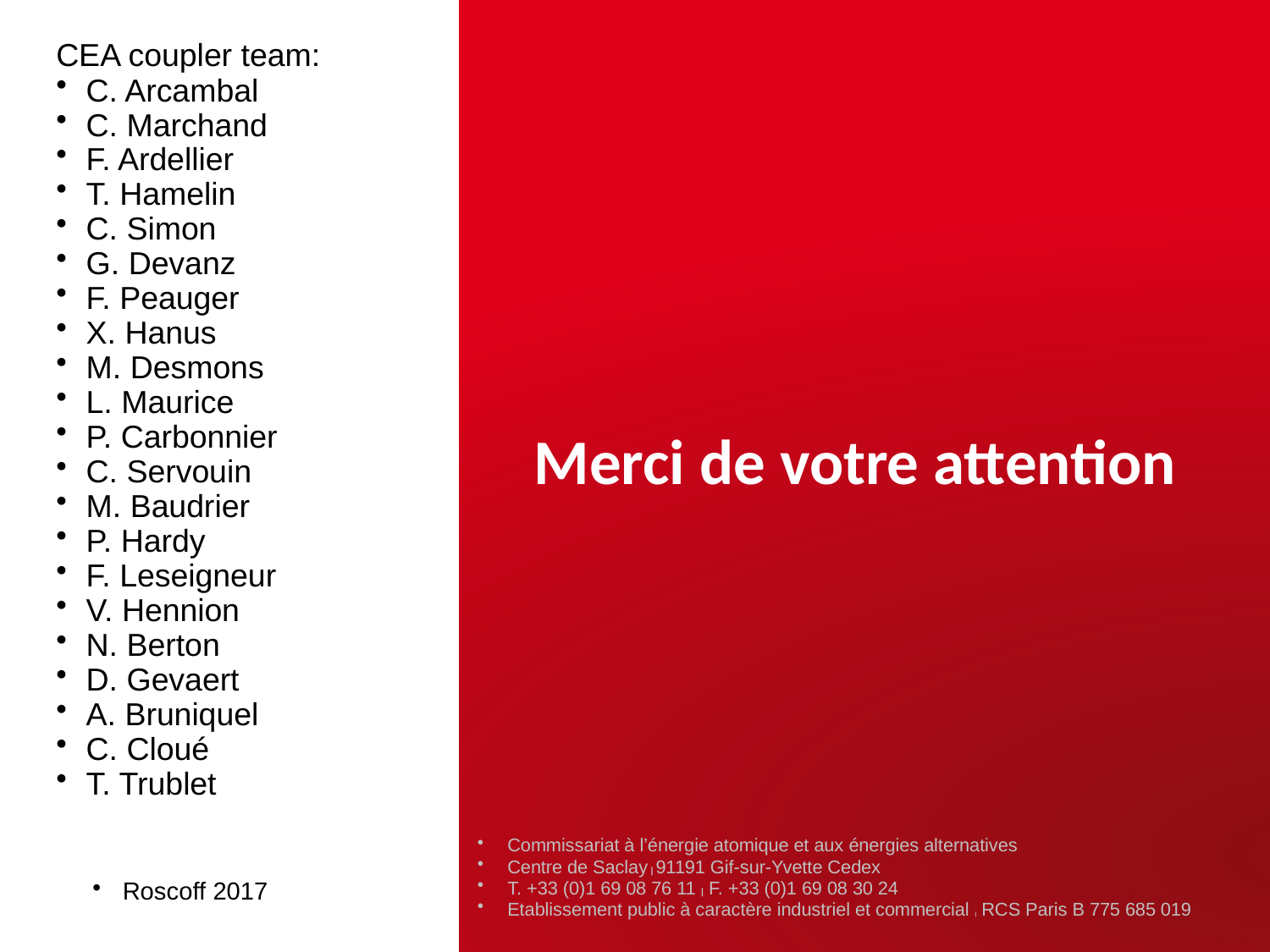

CEA coupler team:
C. Arcambal
C. Marchand
F. Ardellier
T. Hamelin
C. Simon
G. Devanz
F. Peauger
X. Hanus
M. Desmons
L. Maurice
P. Carbonnier
C. Servouin
M. Baudrier
P. Hardy
F. Leseigneur
V. Hennion
N. Berton
D. Gevaert
A. Bruniquel
C. Cloué
T. Trublet

Merci de votre attention
Coupleur 704 MHz ESS | Thibault Hamelin
|  PAGE 20
Commissariat à l’énergie atomique et aux énergies alternatives
Centre de Saclay | 91191 Gif-sur-Yvette Cedex
T. +33 (0)1 69 08 76 11 | F. +33 (0)1 69 08 30 24
Etablissement public à caractère industriel et commercial | RCS Paris B 775 685 019
Roscoff 2017